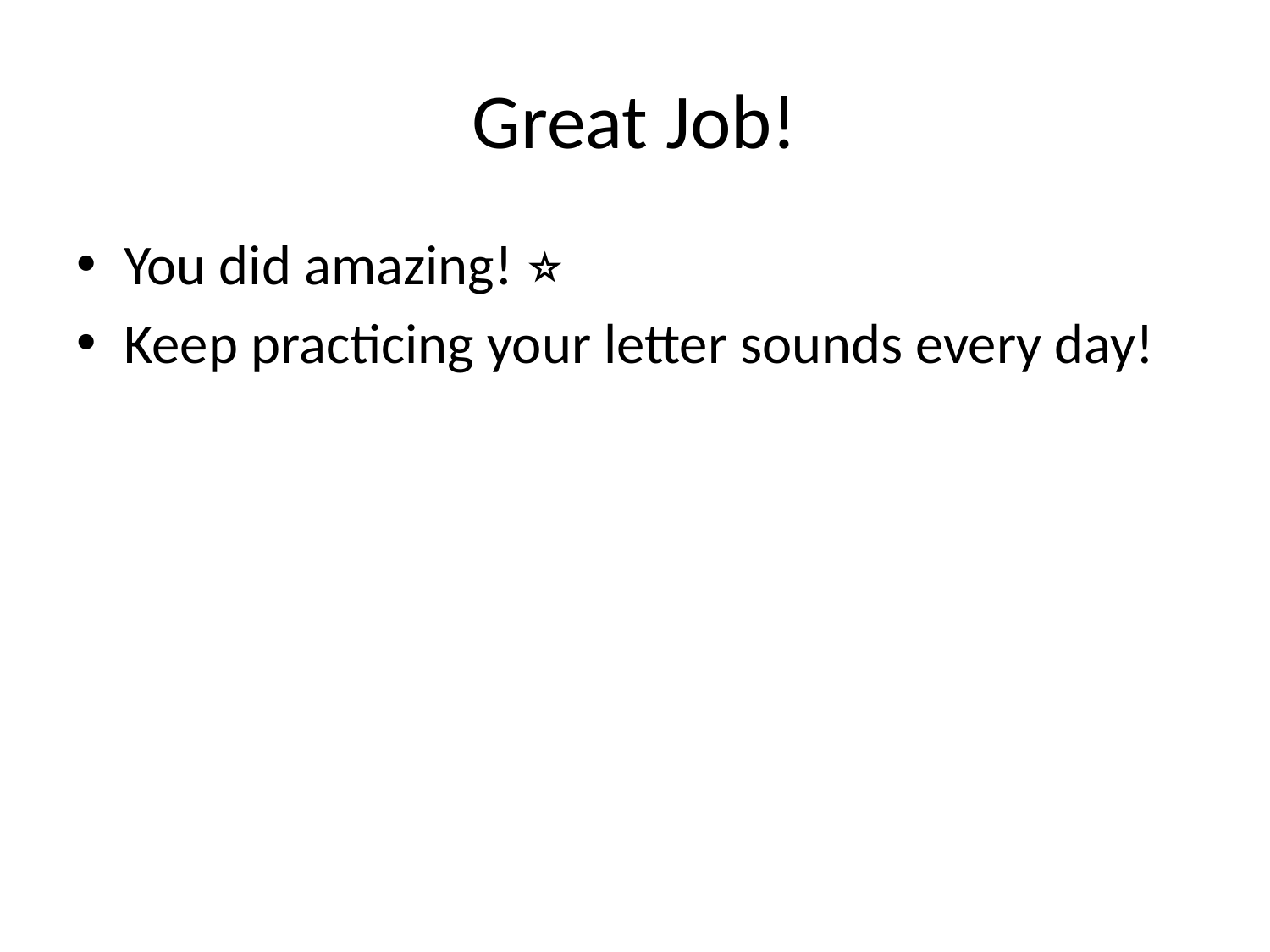

# Great Job!
You did amazing! ⭐
Keep practicing your letter sounds every day!